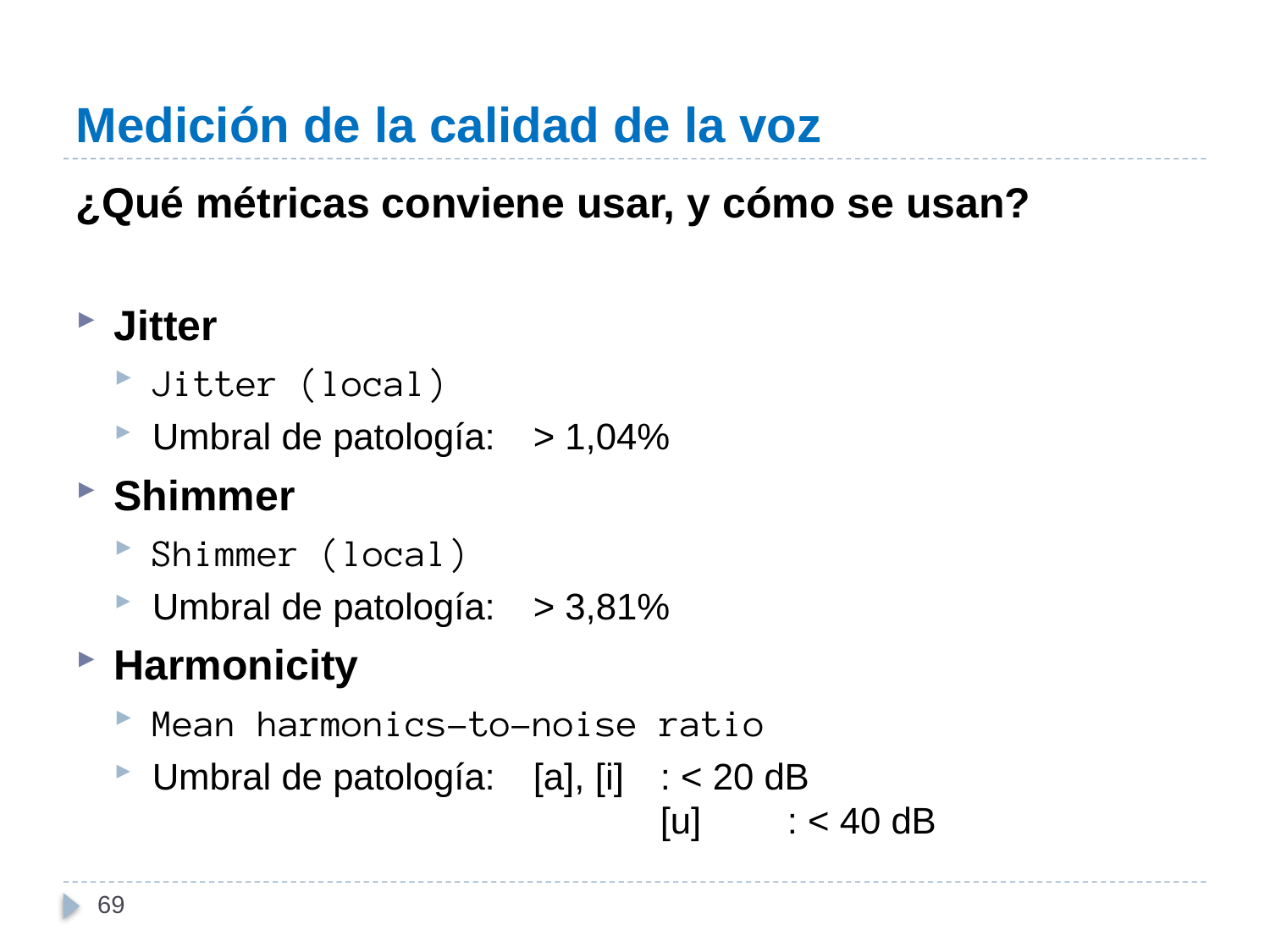

# Medición de la calidad de la voz
¿Qué métricas conviene usar, y cómo se usan?

Jitter
Jitter (local)
Umbral de patología: 	> 1,04%
Shimmer
Shimmer (local)
Umbral de patología: 	> 3,81%
Harmonicity
Mean harmonics-to-noise ratio
Umbral de patología: 	[a], [i]	: < 20 dB
				[u]	: < 40 dB
69